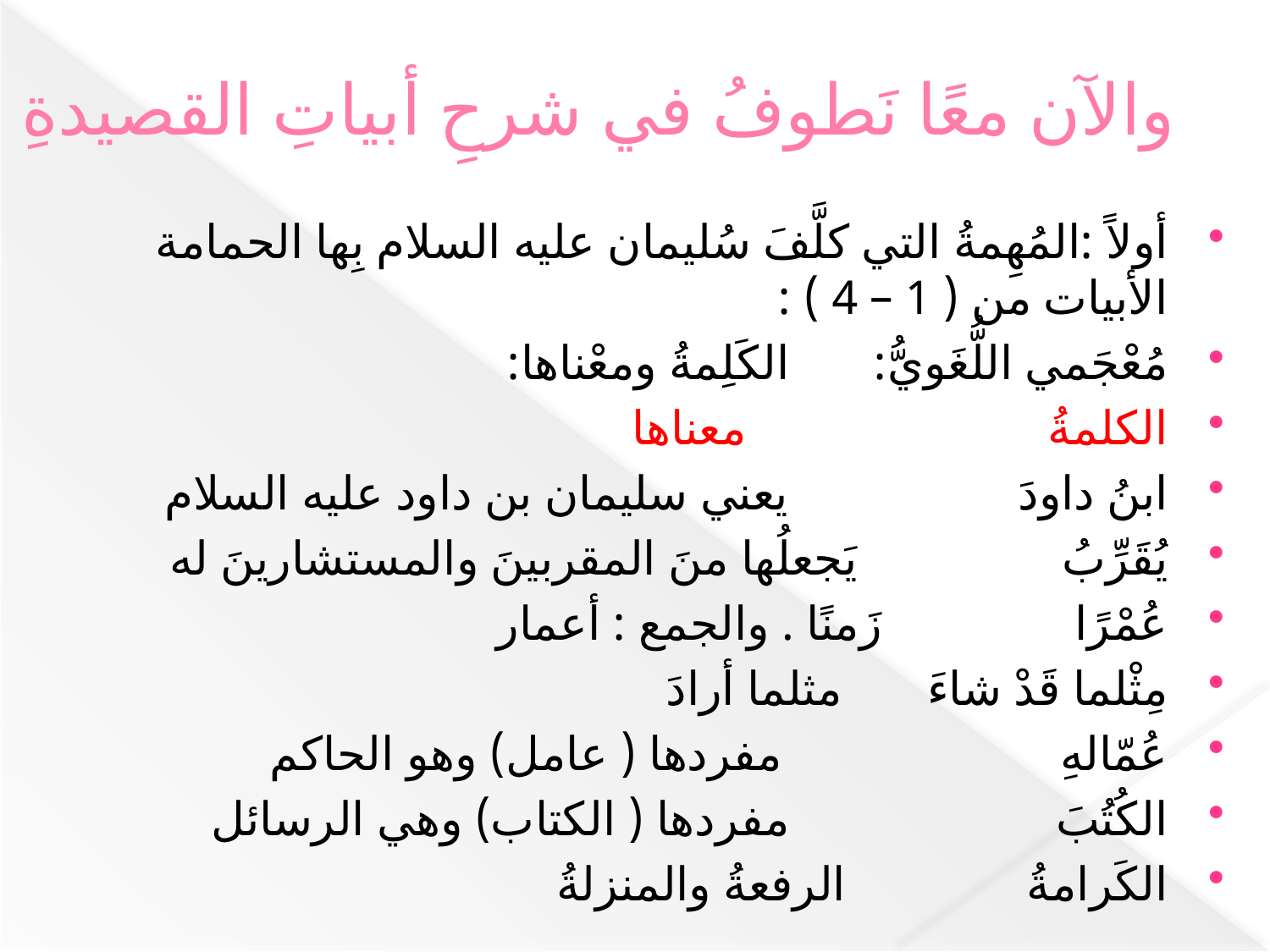

# والآن معًا نَطوفُ في شرحِ أبياتِ القصيدةِ
أولاً :المُهِمةُ التي كلَّفَ سُليمان عليه السلام بِها الحمامة  الأبيات من ( 1 – 4 ) :
مُعْجَمي اللُّغَويُّ:       الكَلِمةُ ومعْناها:
الكلمةُ	                         معناها
ابنُ داودَ                   يعني سليمان بن داود عليه السلام
يُقَرِّبُ	                 يَجعلُها منَ المقربينَ والمستشارينَ له
عُمْرًا	                زَمنًا . والجمع : أعمار
مِثْلما قَدْ شاءَ	       مثلما أرادَ
عُمّالهِ                       مفردها ( عامل) وهو الحاكم
الكُتُبَ                      مفردها ( الكتاب) وهي الرسائل
الكَرامةُ	               الرفعةُ والمنزلةُ